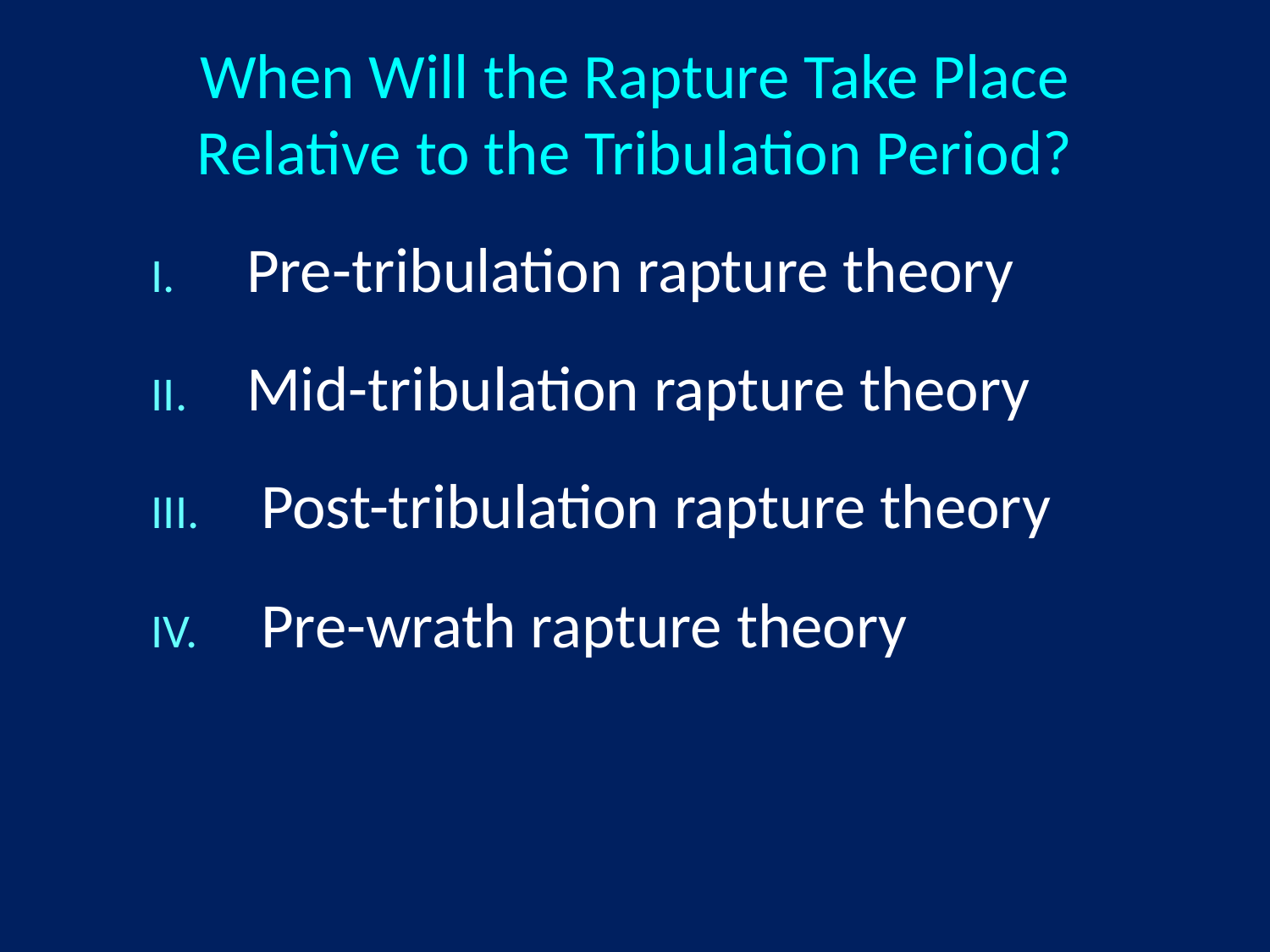

# When Will the Rapture Take Place Relative to the Tribulation Period?
Pre-tribulation rapture theory
Mid-tribulation rapture theory
 Post-tribulation rapture theory
 Pre-wrath rapture theory